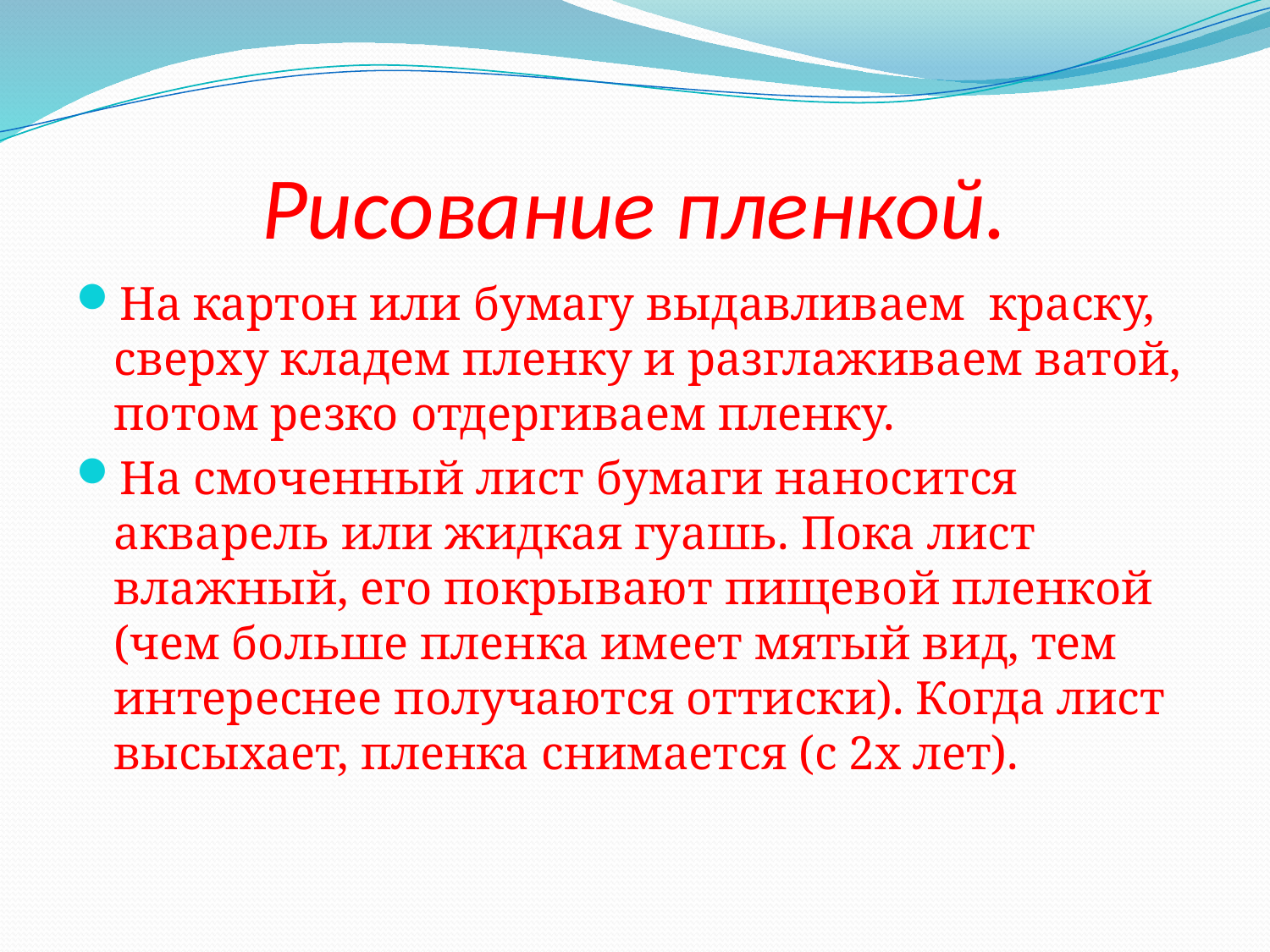

# Рисование пленкой.
На картон или бумагу выдавливаем  краску, сверху кладем пленку и разглаживаем ватой, потом резко отдергиваем пленку.
На смоченный лист бумаги наносится акварель или жидкая гуашь. Пока лист влажный, его покрывают пищевой пленкой (чем больше пленка имеет мятый вид, тем интереснее получаются оттиски). Когда лист высыхает, пленка снимается (с 2х лет).